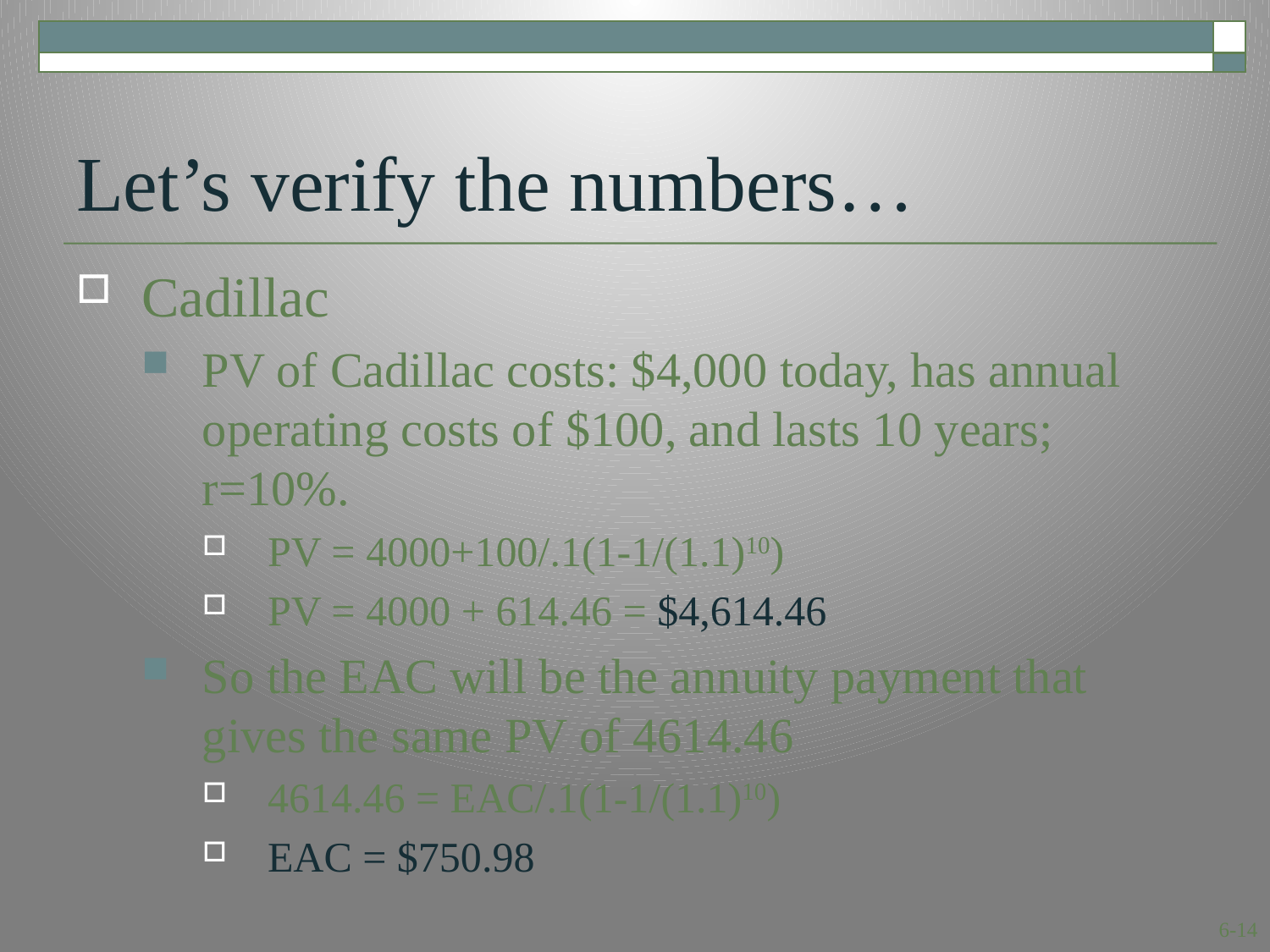

# Let’s verify the numbers…
Cadillac
PV of Cadillac costs: $4,000 today, has annual operating costs of $100, and lasts 10 years; r=10%.
PV = 4000+100/.1(1-1/(1.1)10)
PV = 4000 + 614.46 = $4,614.46
So the EAC will be the annuity payment that gives the same PV of 4614.46
4614.46 = EAC/.1(1-1/(1.1)10)
EAC = $750.98